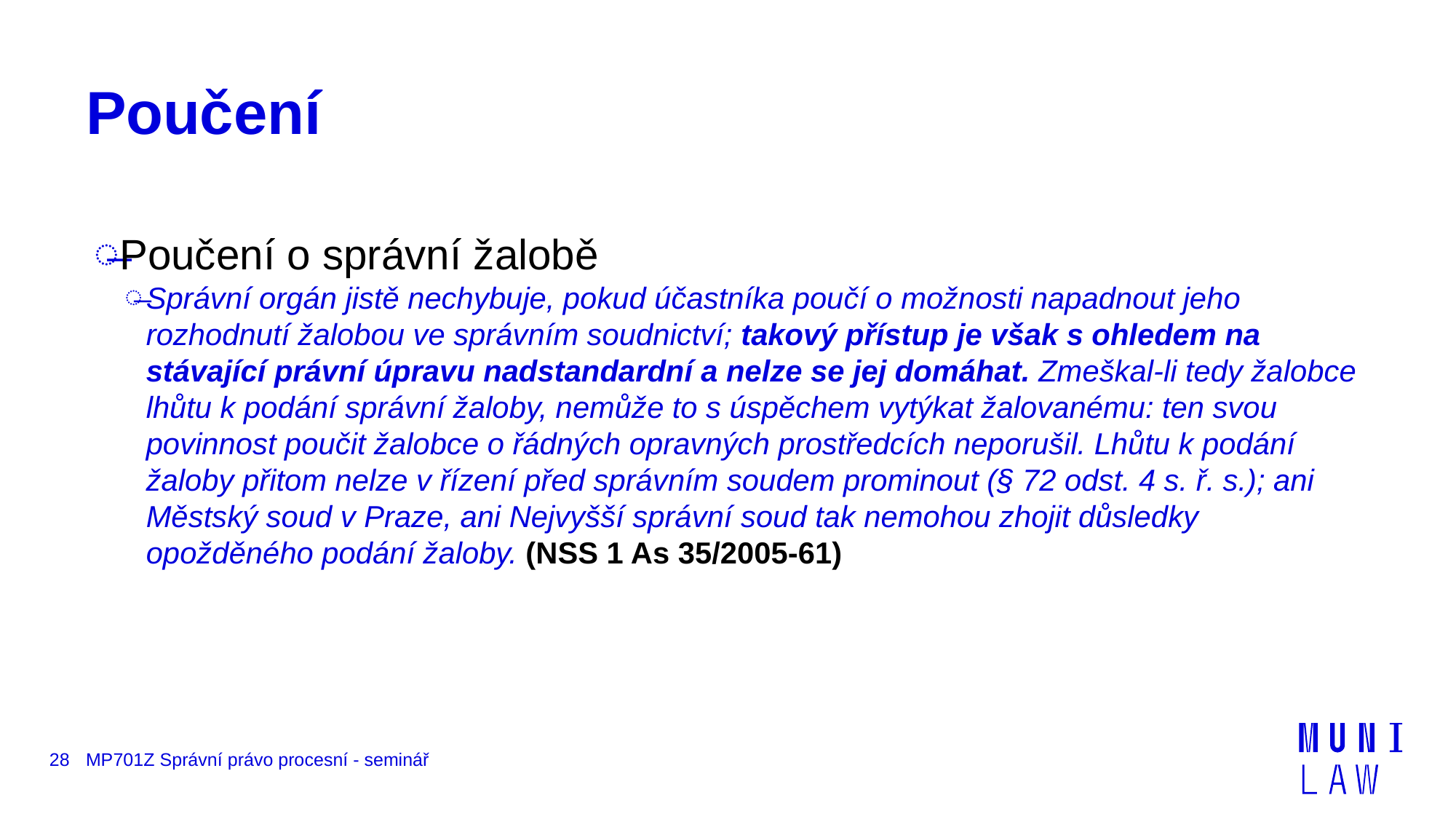

# Poučení
Poučení o správní žalobě
Správní orgán jistě nechybuje, pokud účastníka poučí o možnosti napadnout jeho rozhodnutí žalobou ve správním soudnictví; takový přístup je však s ohledem na stávající právní úpravu nadstandardní a nelze se jej domáhat. Zmeškal-li tedy žalobce lhůtu k podání správní žaloby, nemůže to s úspěchem vytýkat žalovanému: ten svou povinnost poučit žalobce o řádných opravných prostředcích neporušil. Lhůtu k podání žaloby přitom nelze v řízení před správním soudem prominout (§ 72 odst. 4 s. ř. s.); ani Městský soud v Praze, ani Nejvyšší správní soud tak nemohou zhojit důsledky opožděného podání žaloby. (NSS 1 As 35/2005-61)
28
MP701Z Správní právo procesní - seminář